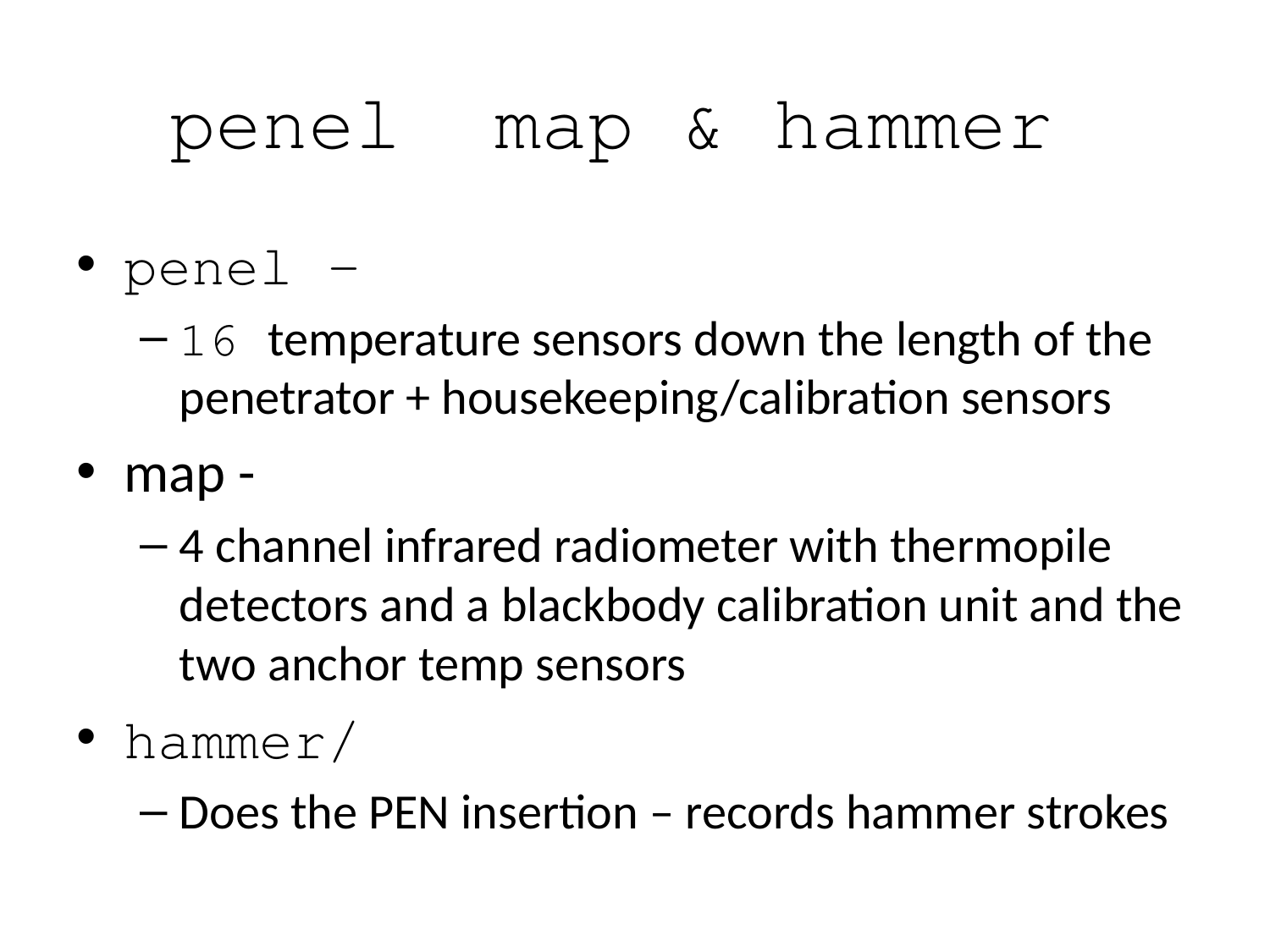

# penel  map & hammer
penel –
16 temperature sensors down the length of the penetrator + housekeeping/calibration sensors
map -
4 channel infrared radiometer with thermopile detectors and a blackbody calibration unit and the two anchor temp sensors
hammer/
Does the PEN insertion – records hammer strokes